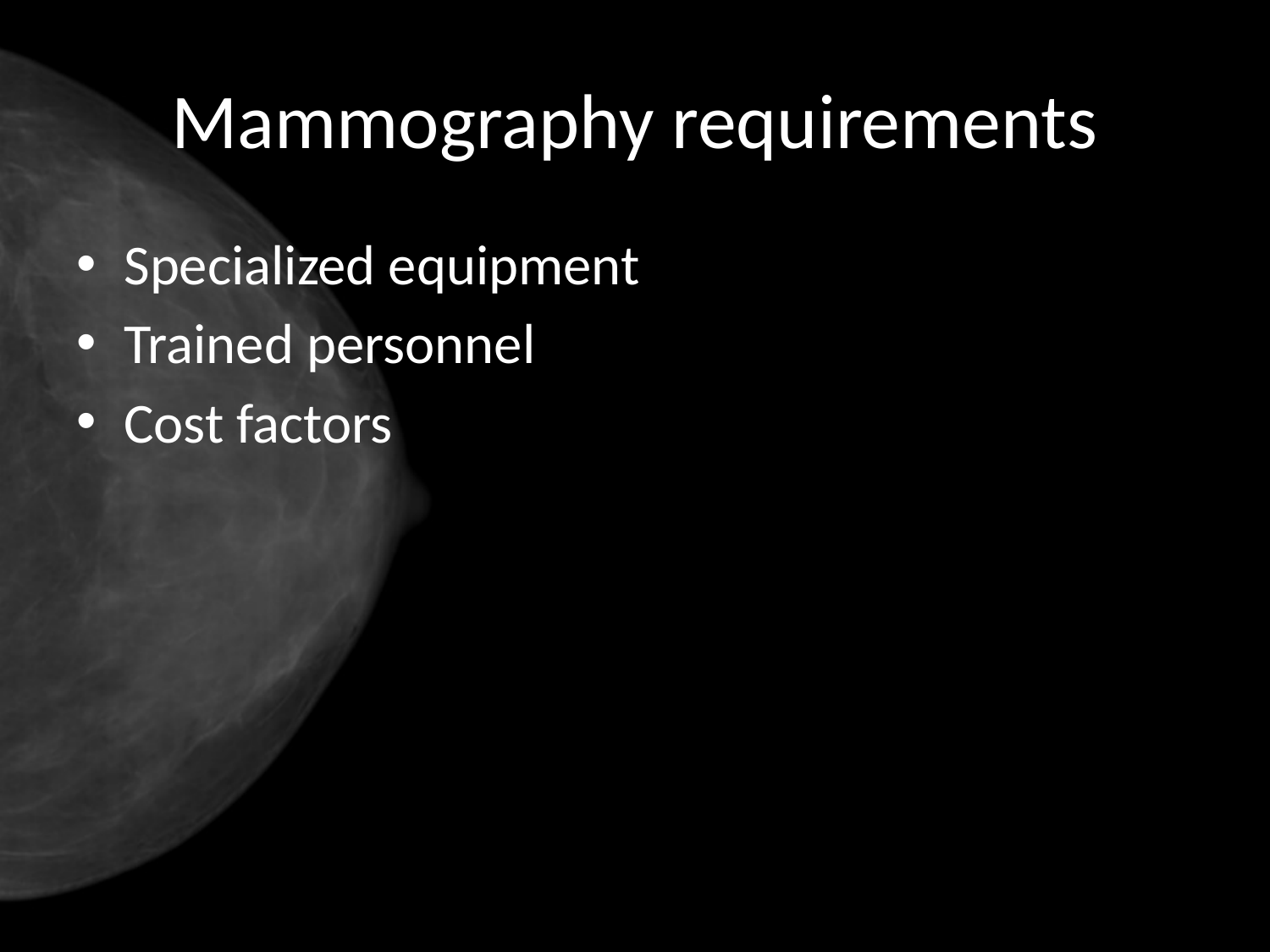

# Mammography requirements
Specialized equipment
Trained personnel
Cost factors